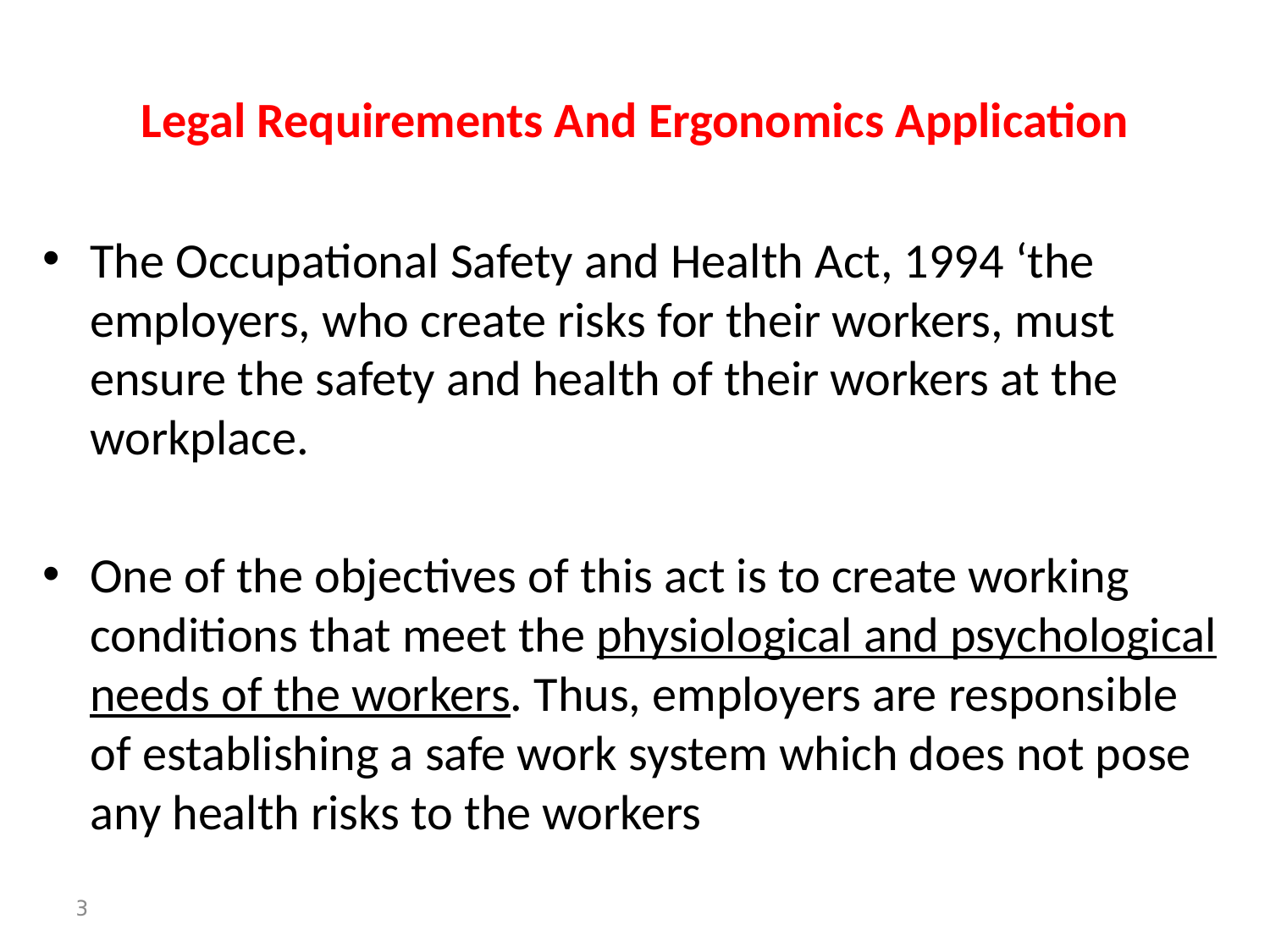

# Legal Requirements And Ergonomics Application
The Occupational Safety and Health Act, 1994 ‘the employers, who create risks for their workers, must ensure the safety and health of their workers at the workplace.

One of the objectives of this act is to create working conditions that meet the physiological and psychological needs of the workers. Thus, employers are responsible of establishing a safe work system which does not pose any health risks to the workers
3